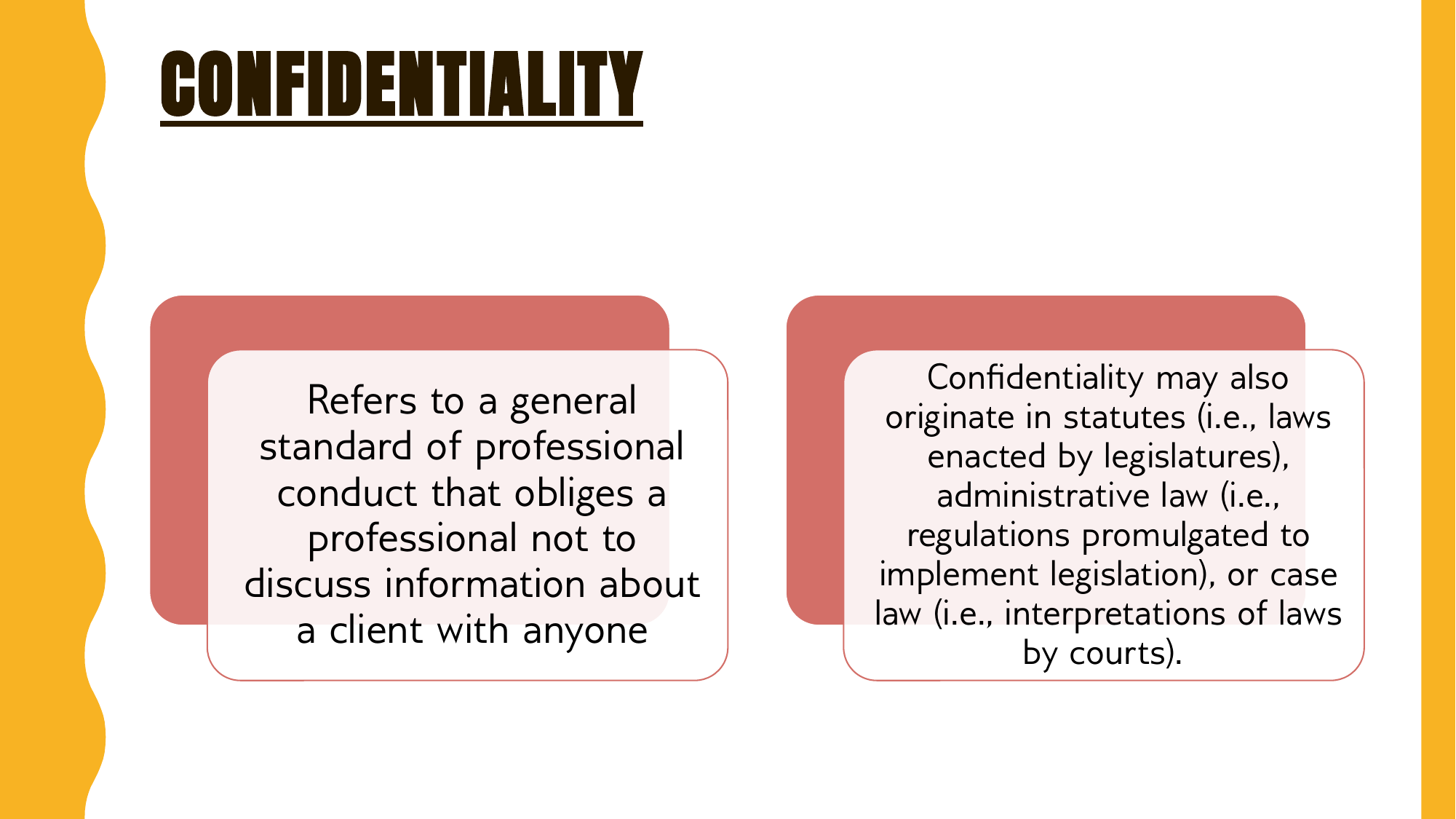

# Confidentiality
Refers to a general standard of professional conduct that obliges a professional not to discuss information about a client with anyone
Confidentiality may also originate in statutes (i.e., laws enacted by legislatures), administrative law (i.e., regulations promulgated to implement legislation), or case law (i.e., interpretations of laws by courts).